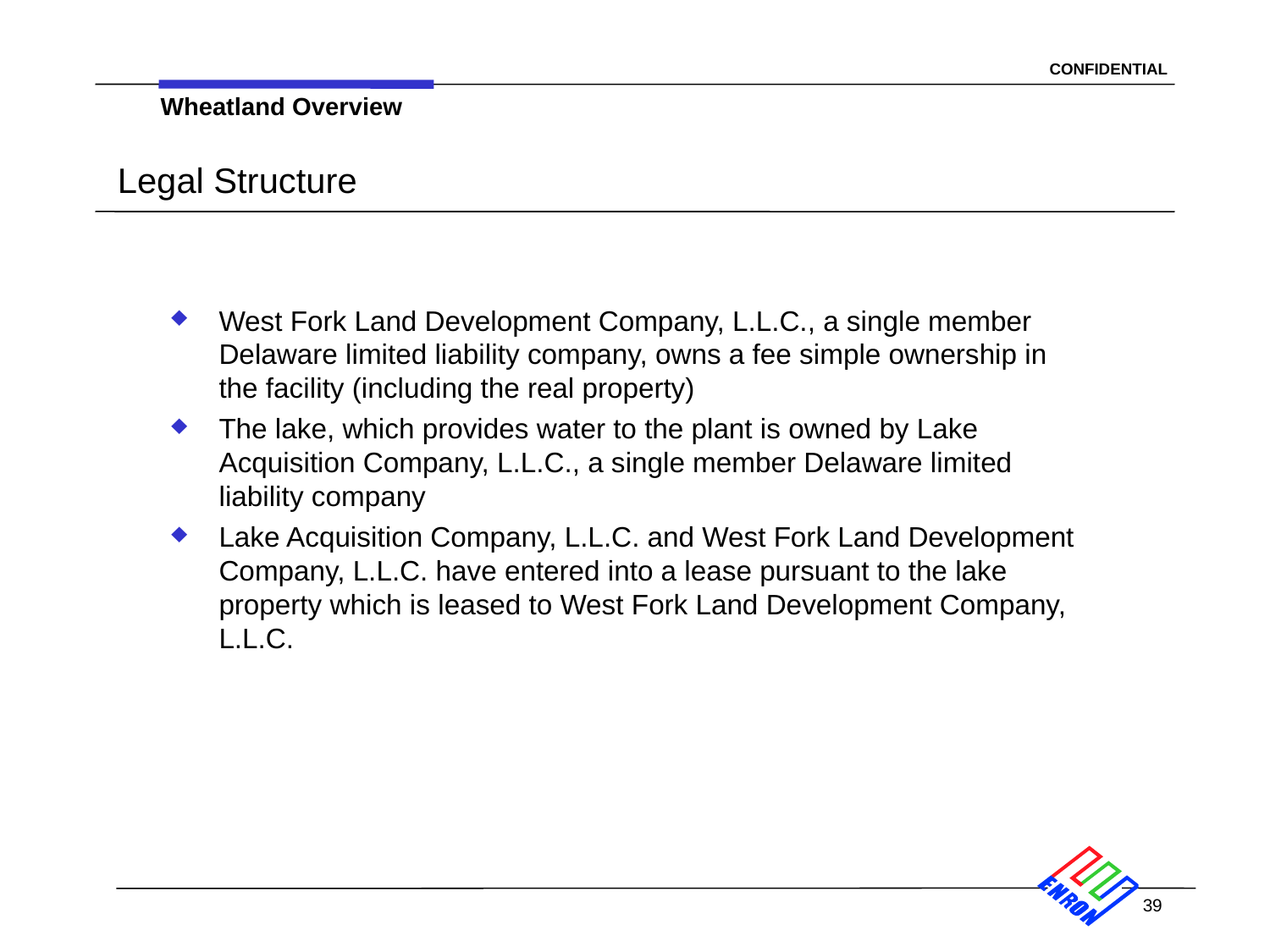

39
Wheatland Overview
# Legal Structure
West Fork Land Development Company, L.L.C., a single member Delaware limited liability company, owns a fee simple ownership in the facility (including the real property)
The lake, which provides water to the plant is owned by Lake Acquisition Company, L.L.C., a single member Delaware limited liability company
Lake Acquisition Company, L.L.C. and West Fork Land Development Company, L.L.C. have entered into a lease pursuant to the lake property which is leased to West Fork Land Development Company, L.L.C.